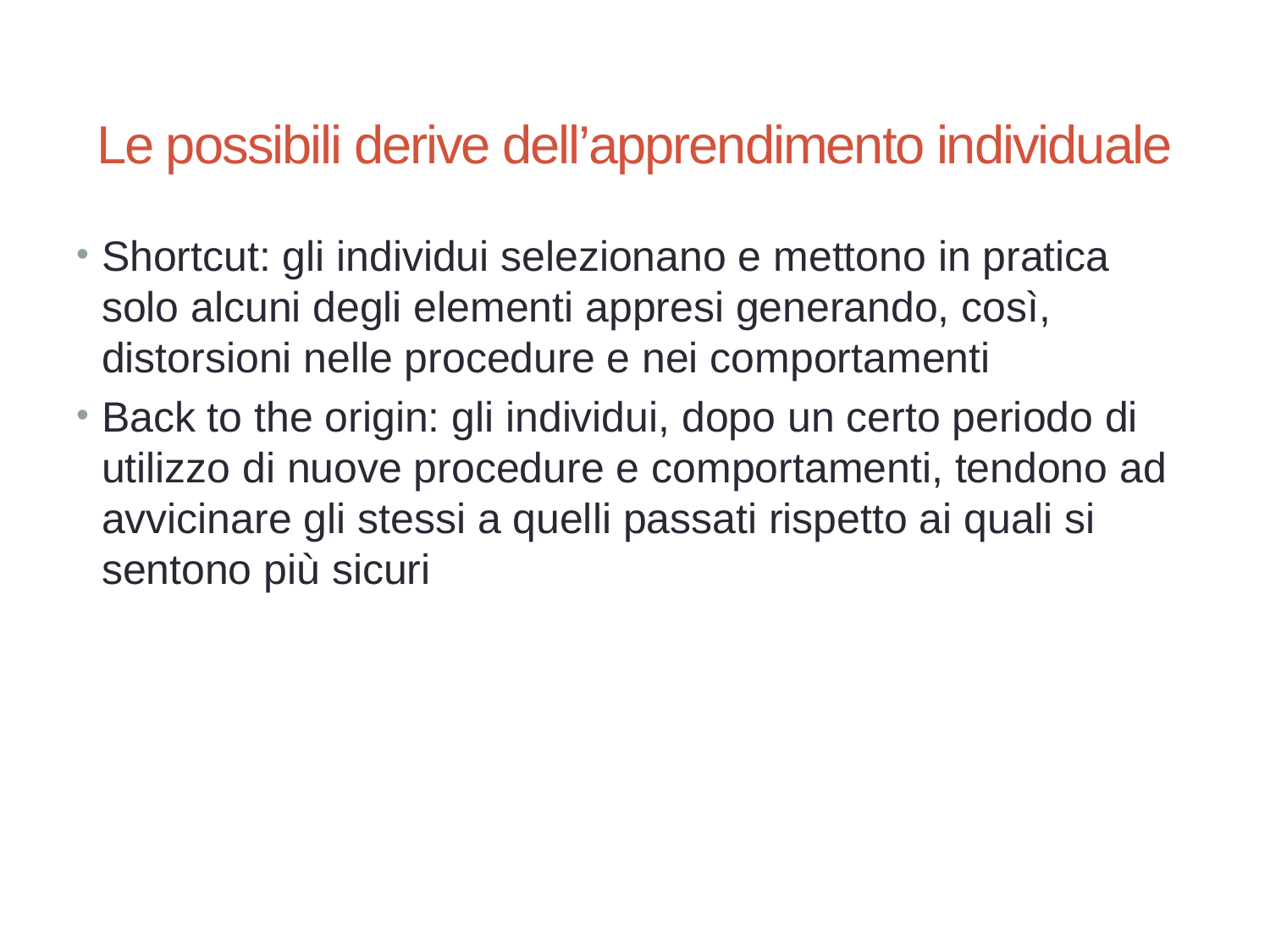

# Le possibili derive dell’apprendimento individuale
Shortcut: gli individui selezionano e mettono in pratica solo alcuni degli elementi appresi generando, così, distorsioni nelle procedure e nei comportamenti
Back to the origin: gli individui, dopo un certo periodo di utilizzo di nuove procedure e comportamenti, tendono ad avvicinare gli stessi a quelli passati rispetto ai quali si sentono più sicuri